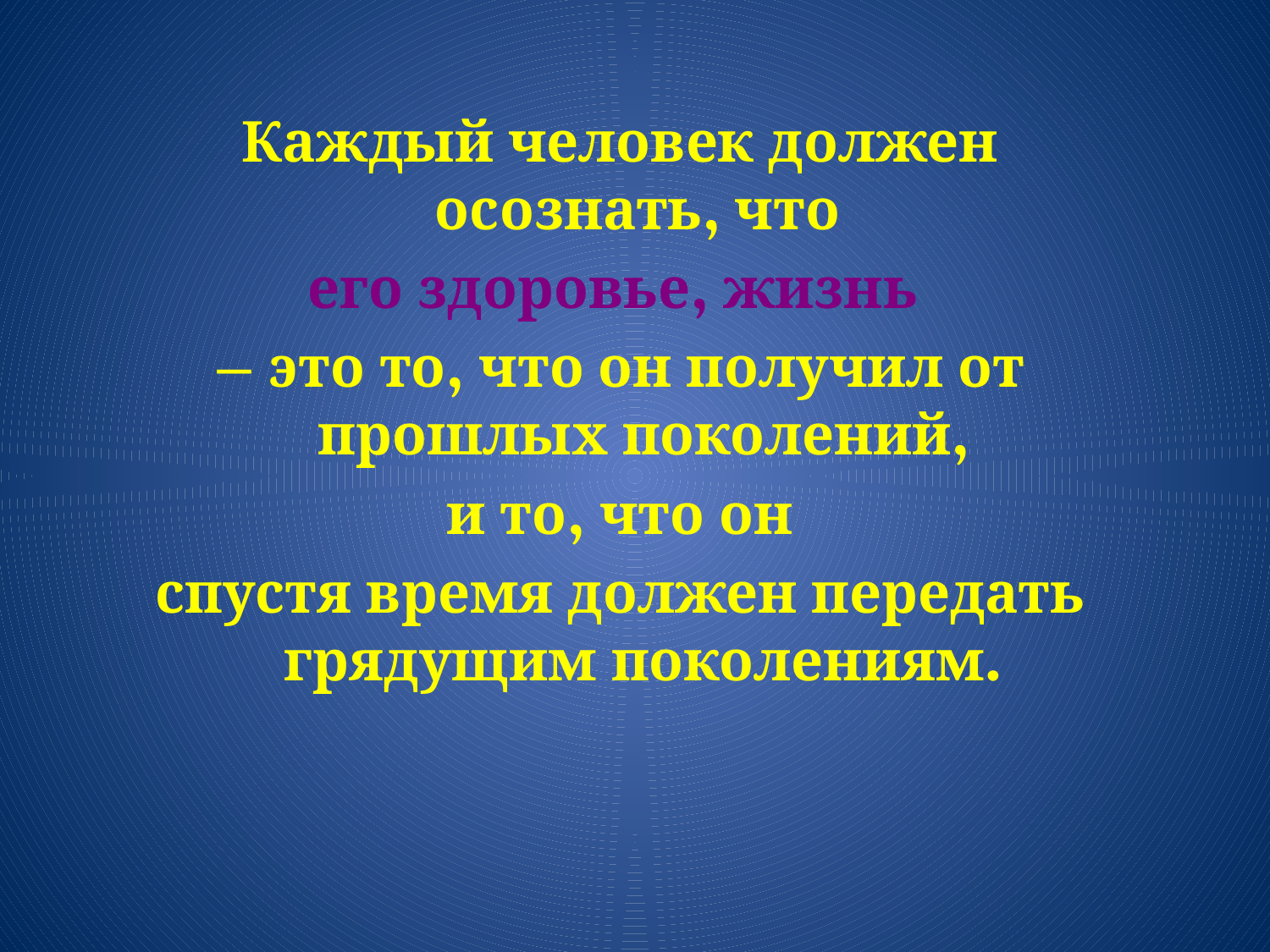

Каждый человек должен осознать, что
его здоровье, жизнь
– это то, что он получил от прошлых поколений,
 и то, что он
спустя время должен передать грядущим поколениям.